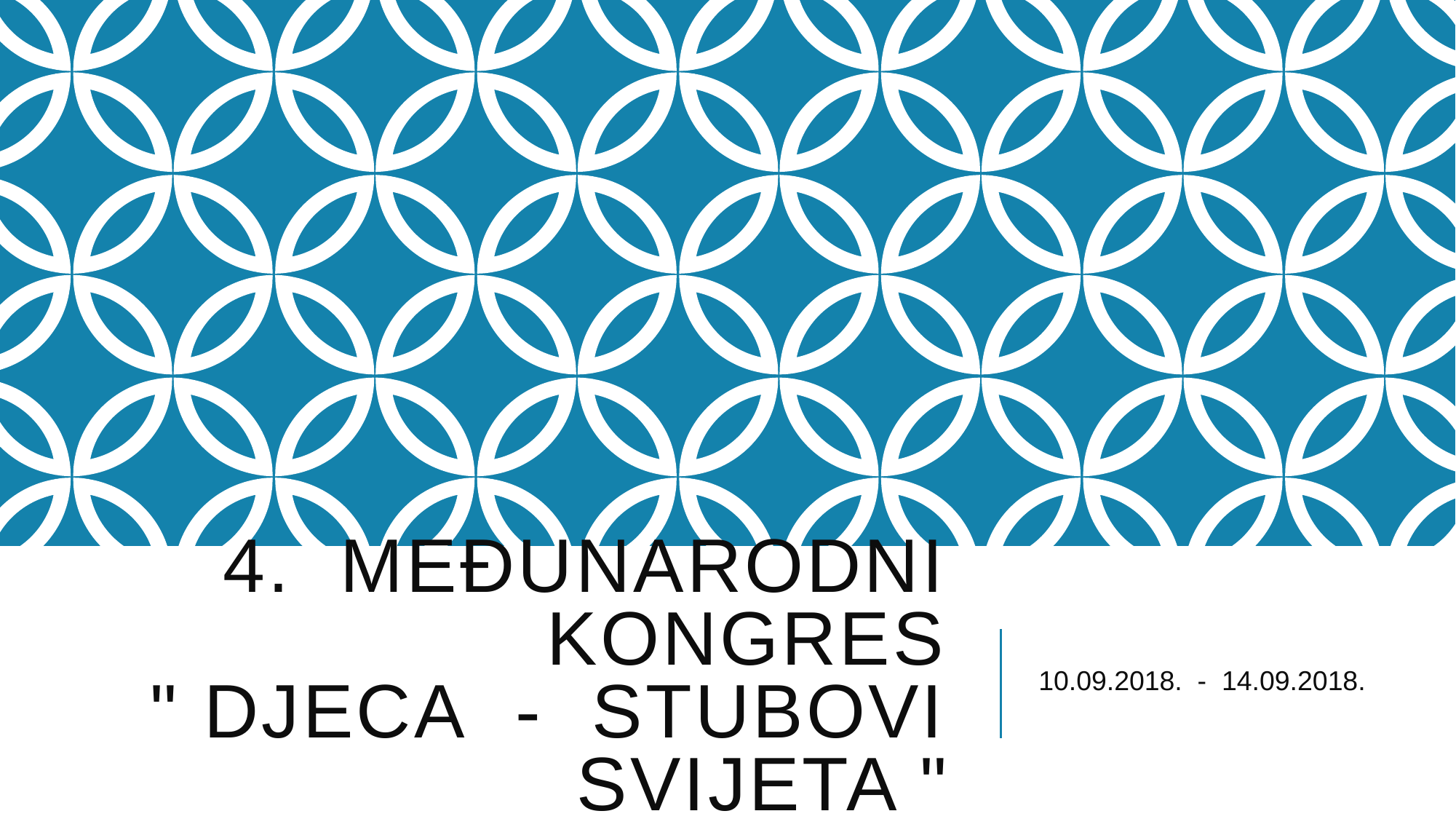

# 4.  Međunarodni  kongres  " Djeca  -  stubovi  svijeta "
10.09.2018.  -  14.09.2018.